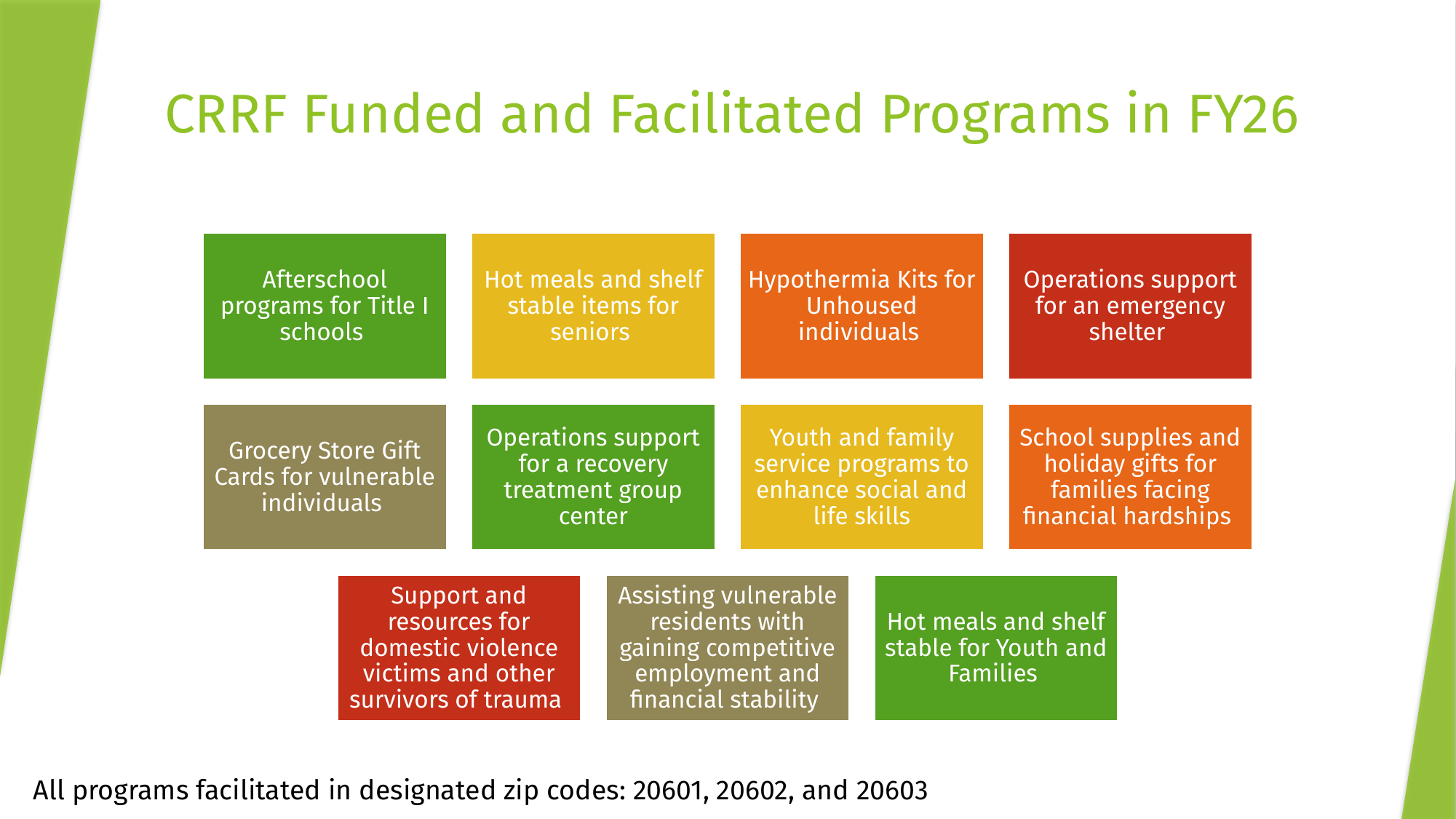

# CRRF Funded and Facilitated Programs in FY26
Afterschool programs for Title I schools
Hot meals and shelf stable items for seniors
Hypothermia Kits for Unhoused individuals
Operations support for an emergency shelter
Grocery Store Gift Cards for vulnerable individuals
Operations support for a recovery treatment group center
Youth and family service programs to enhance social and life skills
School supplies and holiday gifts for families facing financial hardships
Support and resources for domestic violence victims and other survivors of trauma
Assisting vulnerable residents with gaining competitive employment and financial stability
Hot meals and shelf stable for Youth and Families

All programs facilitated in designated zip codes: 20601, 20602, and 20603